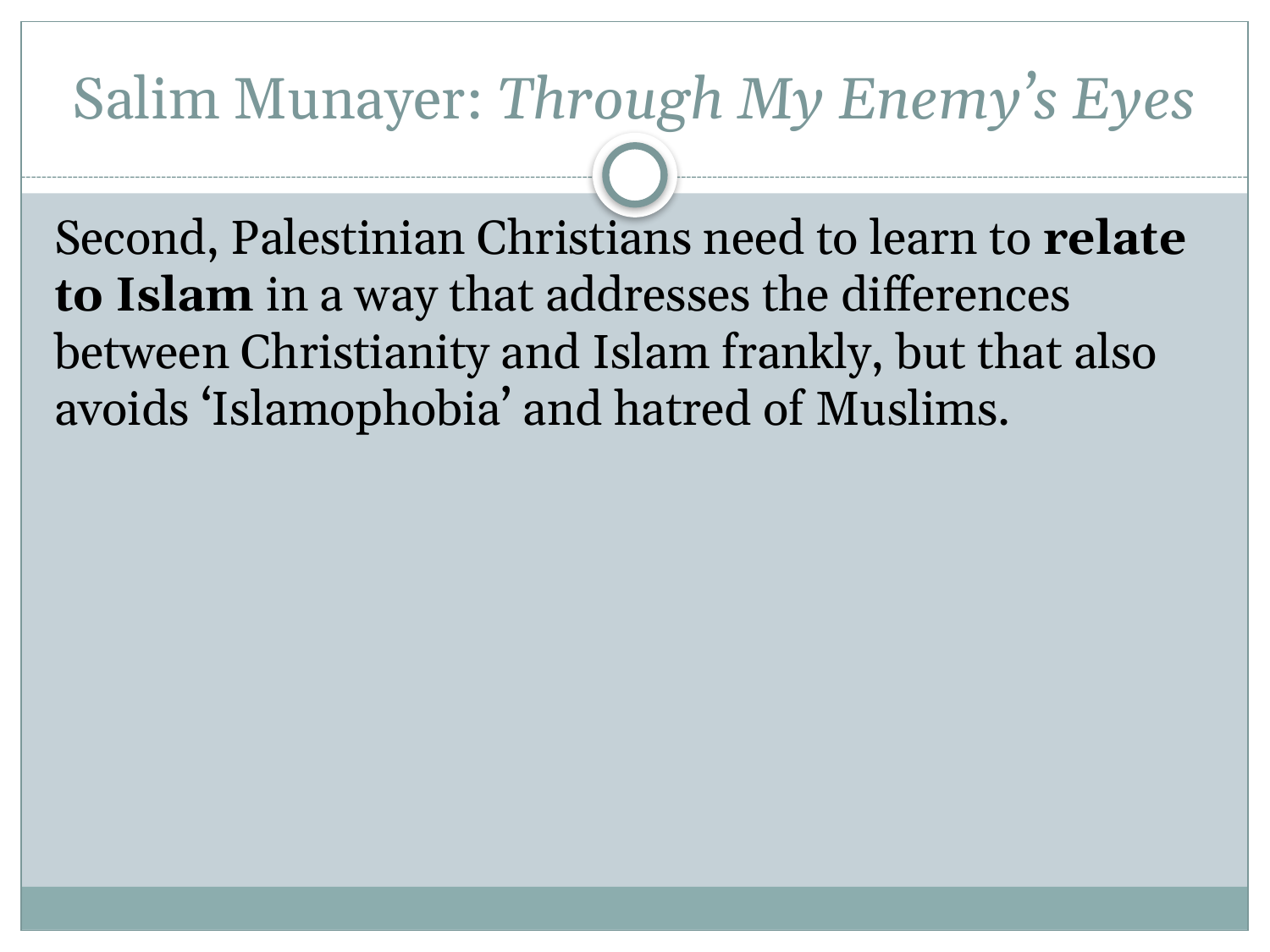

# Salim Munayer: Through My Enemy’s Eyes
Second, Palestinian Christians need to learn to relate to Islam in a way that addresses the differences between Christianity and Islam frankly, but that also avoids ‘Islamophobia’ and hatred of Muslims.